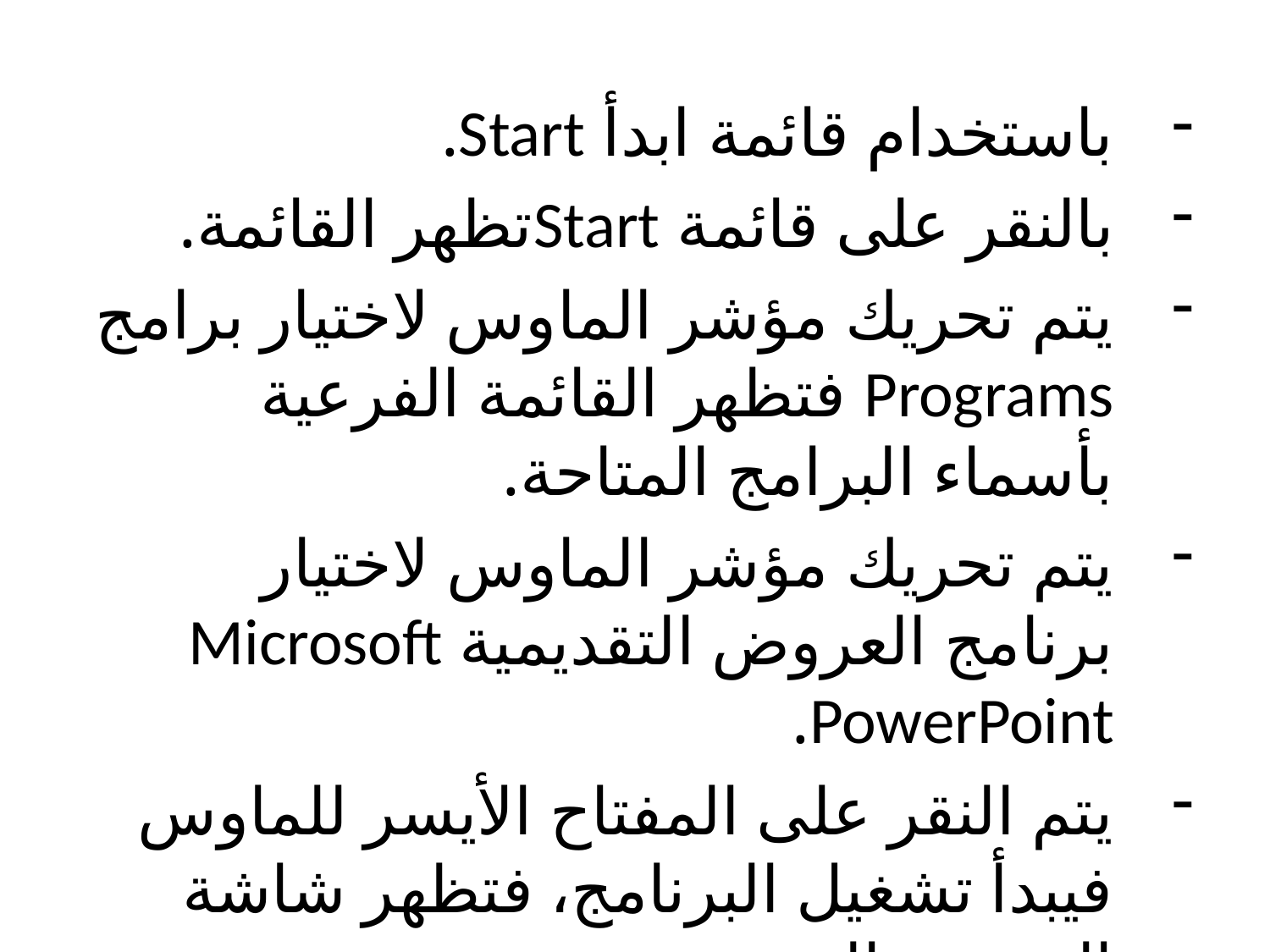

باستخدام قائمة ابدأ Start.
بالنقر على قائمة Startتظهر القائمة.
يتم تحريك مؤشر الماوس لاختيار برامج Programs فتظهر القائمة الفرعية بأسماء البرامج المتاحة.
يتم تحريك مؤشر الماوس لاختيار برنامج العروض التقديمية Microsoft PowerPoint.
يتم النقر على المفتاح الأيسر للماوس فيبدأ تشغيل البرنامج، فتظهر شاشة العروض التقديمية.